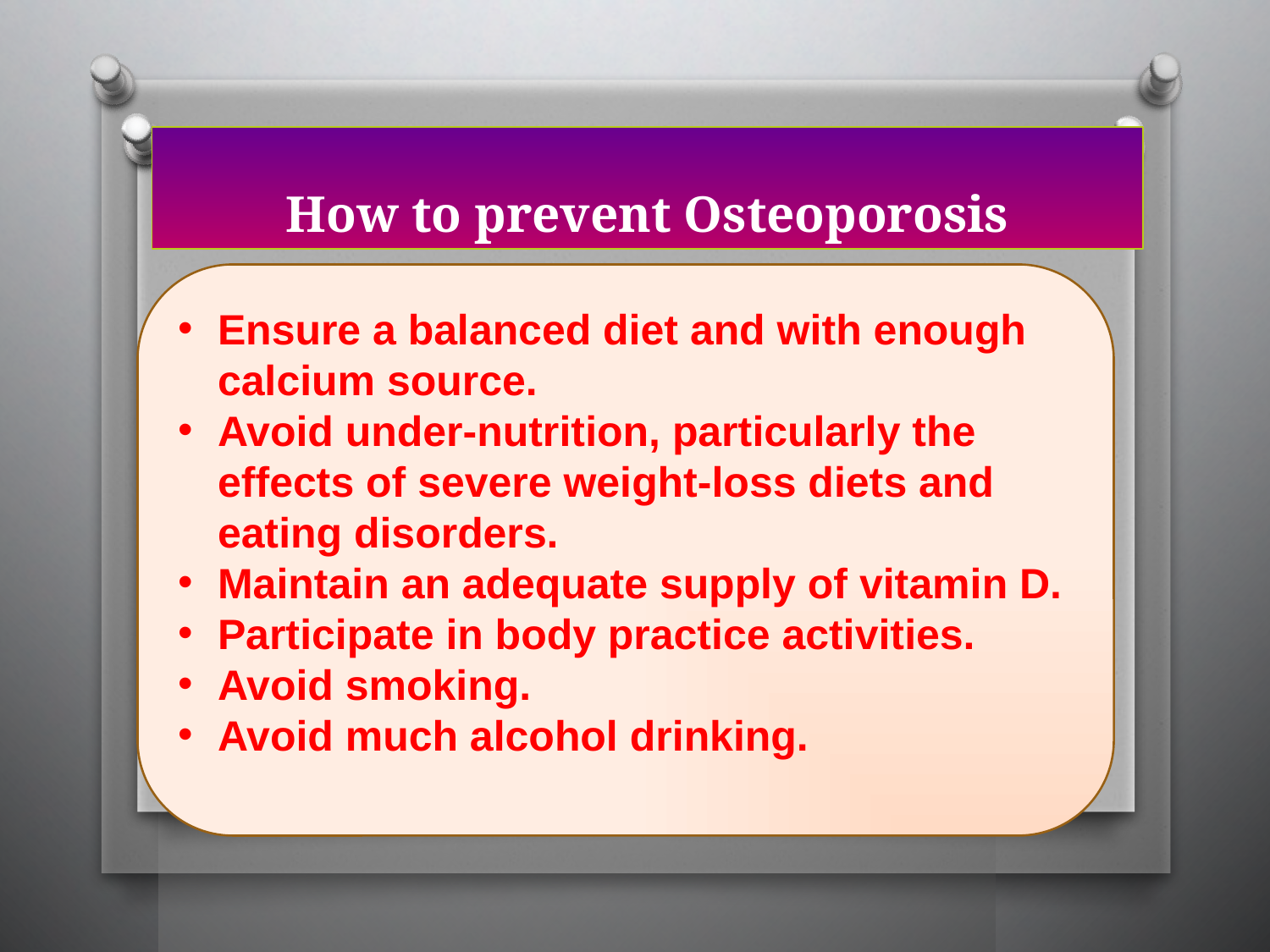

How to prevent Osteoporosis
Ensure a balanced diet and with enough calcium source.
Avoid under-nutrition, particularly the effects of severe weight-loss diets and eating disorders.
Maintain an adequate supply of vitamin D.
Participate in body practice activities.
Avoid smoking.
Avoid much alcohol drinking.